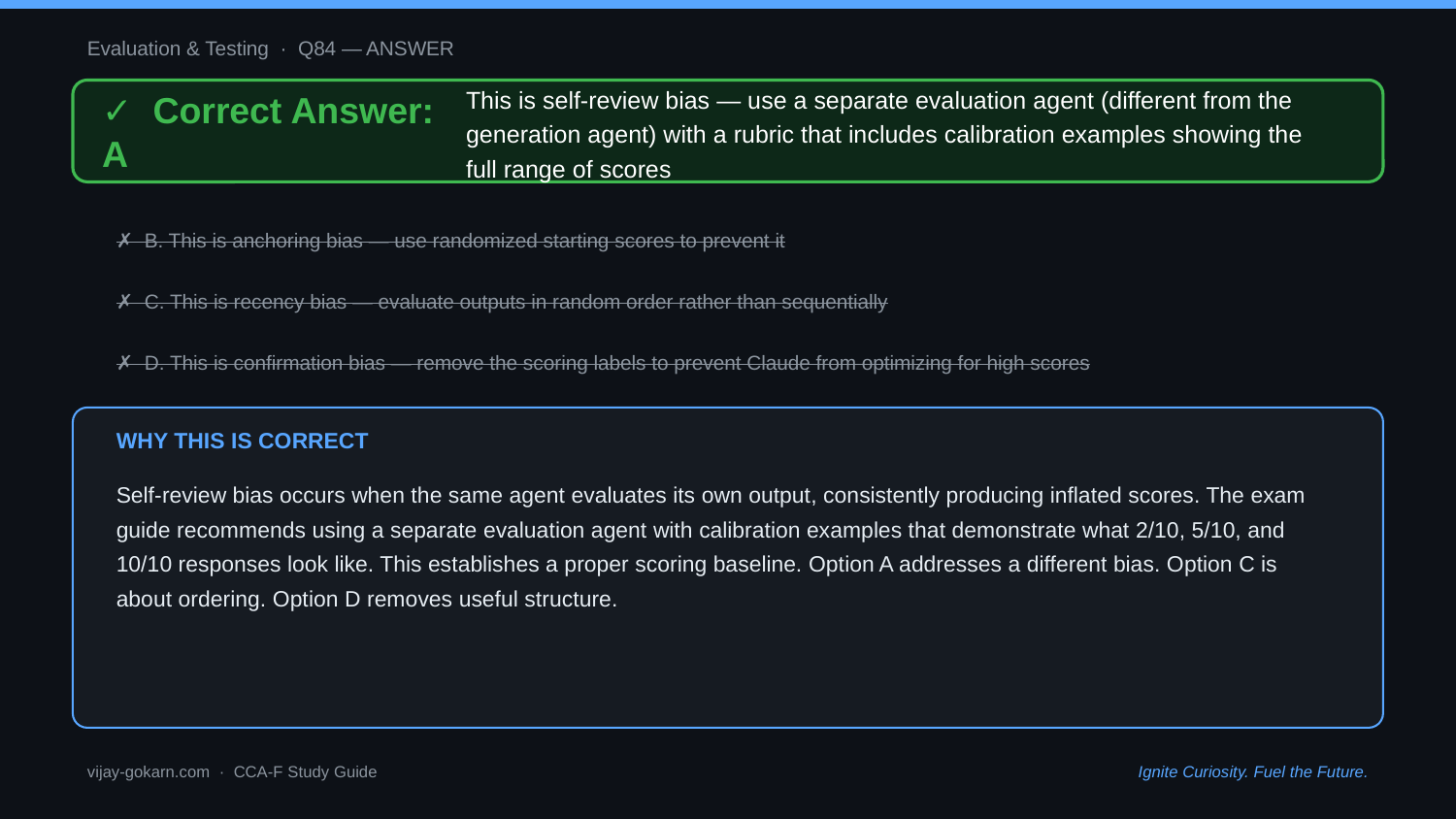

Evaluation & Testing  ·  Q84 — ANSWER

✓  Correct Answer: A
This is self-review bias — use a separate evaluation agent (different from the generation agent) with a rubric that includes calibration examples showing the full range of scores
✗  B. This is anchoring bias — use randomized starting scores to prevent it
✗  C. This is recency bias — evaluate outputs in random order rather than sequentially
✗  D. This is confirmation bias — remove the scoring labels to prevent Claude from optimizing for high scores

WHY THIS IS CORRECT
Self-review bias occurs when the same agent evaluates its own output, consistently producing inflated scores. The exam guide recommends using a separate evaluation agent with calibration examples that demonstrate what 2/10, 5/10, and 10/10 responses look like. This establishes a proper scoring baseline. Option A addresses a different bias. Option C is about ordering. Option D removes useful structure.
vijay-gokarn.com  ·  CCA-F Study Guide
Ignite Curiosity. Fuel the Future.